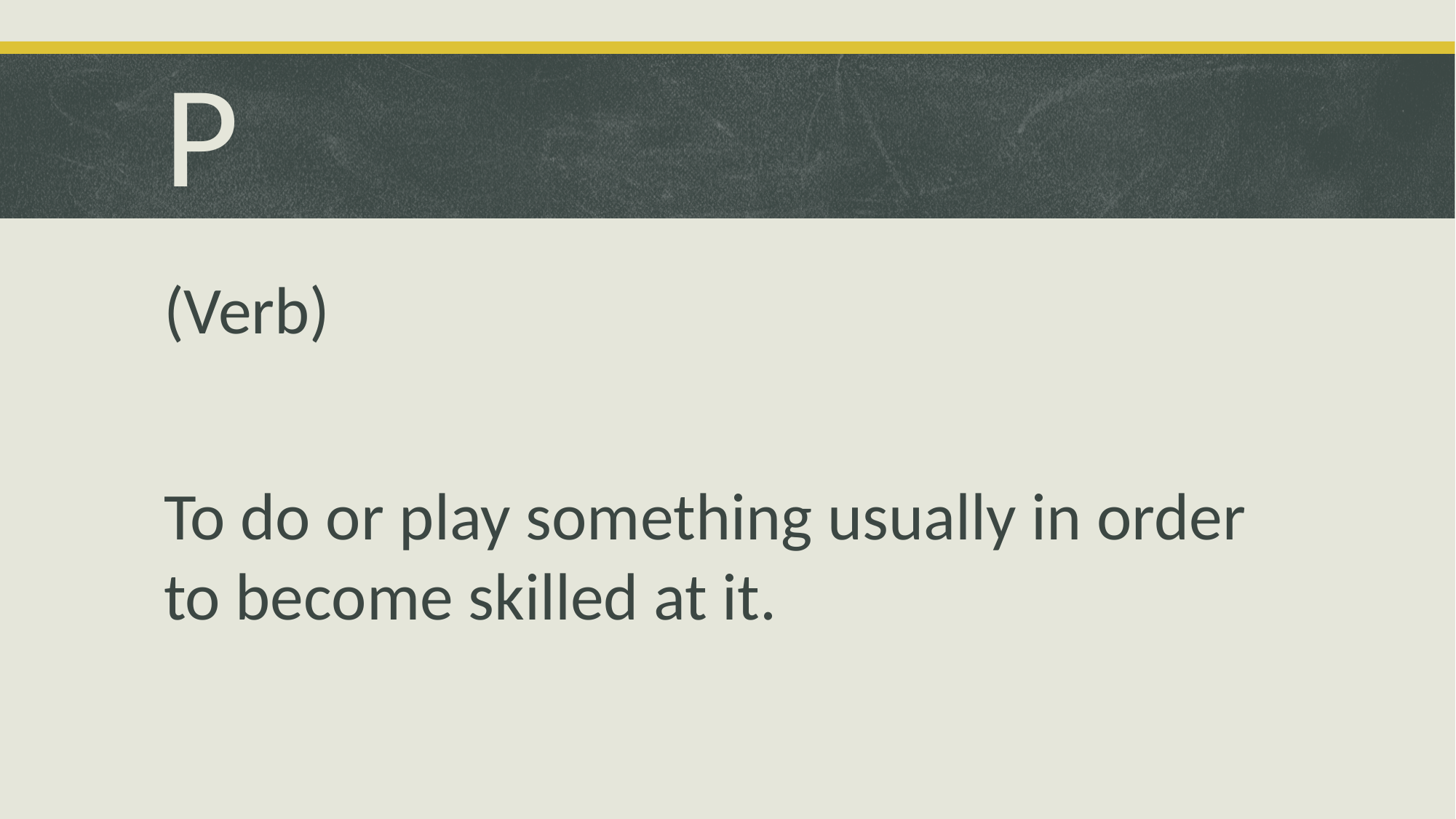

# P
(Verb)

To do or play something usually in order to become skilled at it.